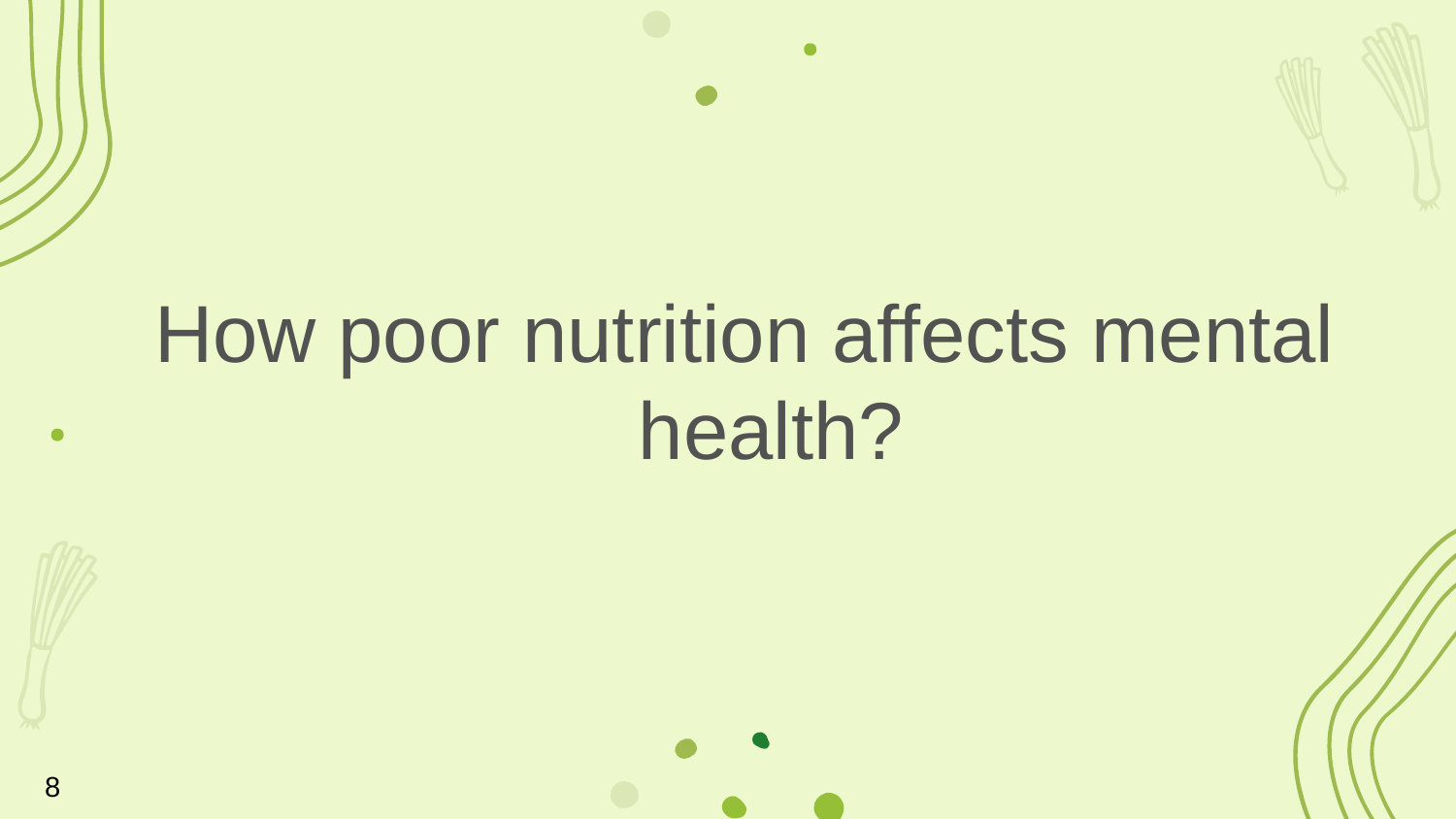

How poor nutrition affects mental health?
8